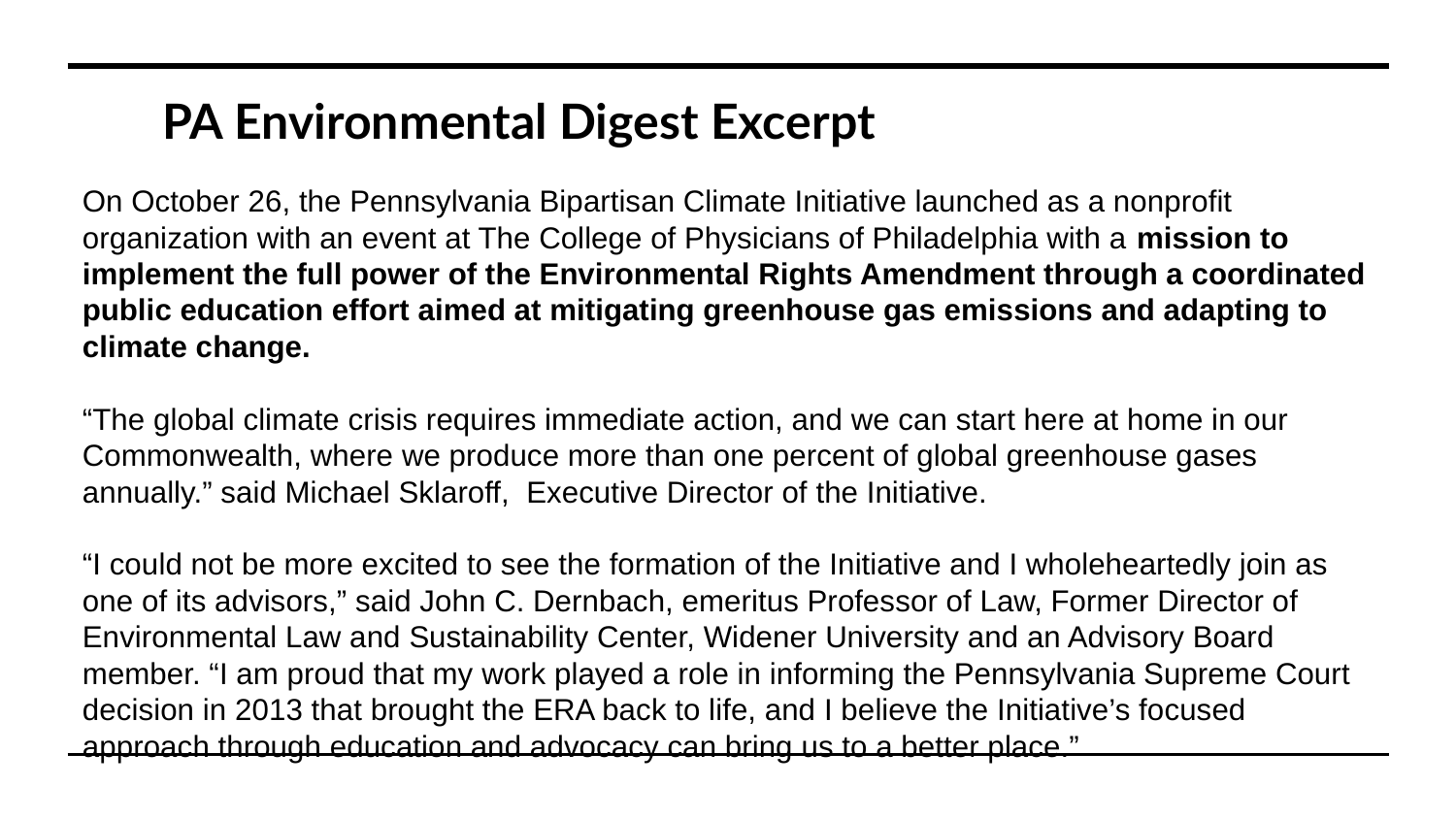

# PA Environmental Digest Excerpt
On October 26, the Pennsylvania Bipartisan Climate Initiative launched as a nonprofit organization with an event at The College of Physicians of Philadelphia with a mission to implement the full power of the Environmental Rights Amendment through a coordinated public education effort aimed at mitigating greenhouse gas emissions and adapting to climate change.

“The global climate crisis requires immediate action, and we can start here at home in our Commonwealth, where we produce more than one percent of global greenhouse gases annually.” said Michael Sklaroff,  Executive Director of the Initiative.

“I could not be more excited to see the formation of the Initiative and I wholeheartedly join as one of its advisors,” said John C. Dernbach, emeritus Professor of Law, Former Director of Environmental Law and Sustainability Center, Widener University and an Advisory Board member. “I am proud that my work played a role in informing the Pennsylvania Supreme Court decision in 2013 that brought the ERA back to life, and I believe the Initiative’s focused approach through education and advocacy can bring us to a better place.”